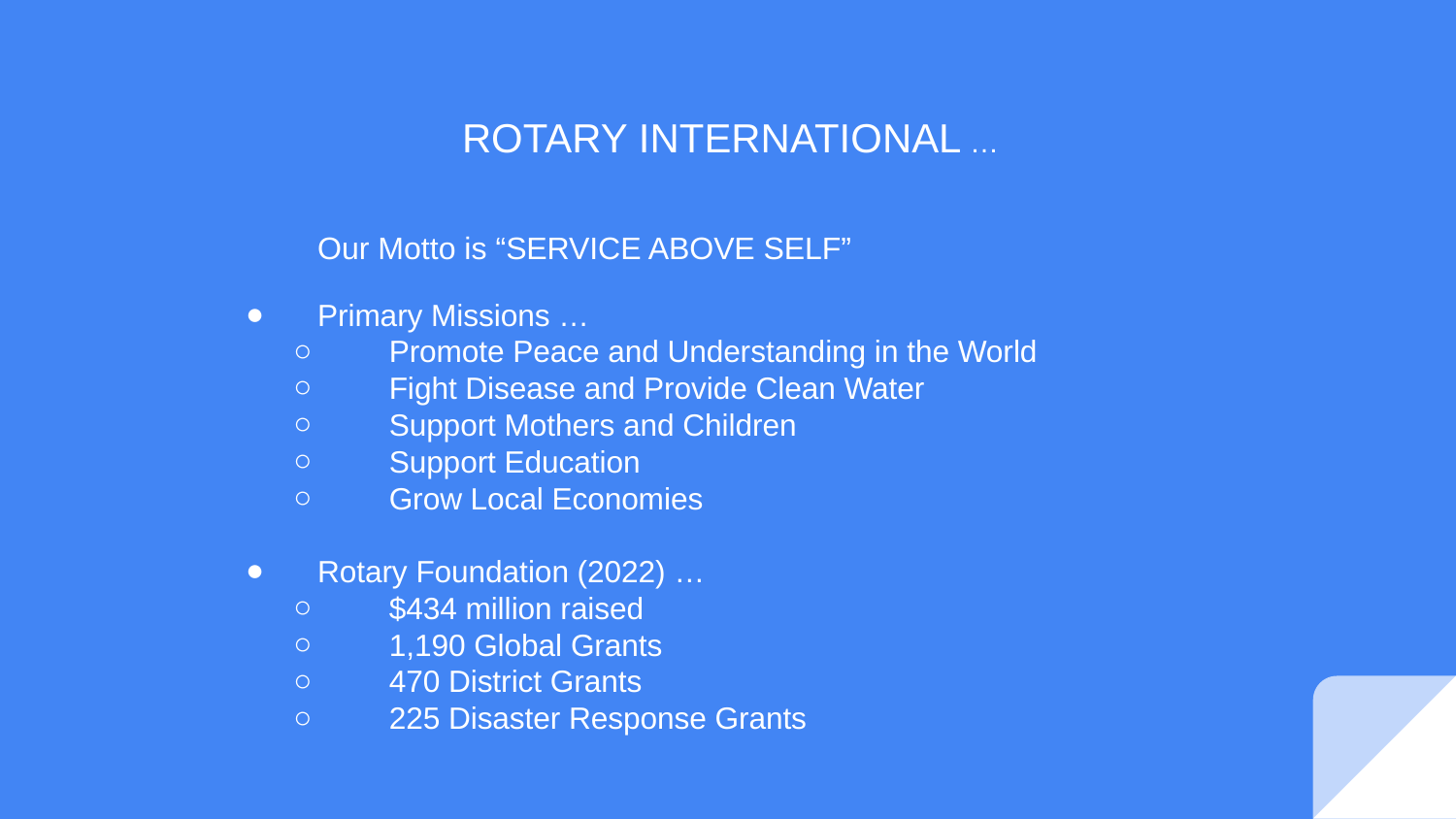

ROTARY INTERNATIONAL …

Our Motto is “SERVICE ABOVE SELF”

Primary Missions …
Promote Peace and Understanding in the World
Fight Disease and Provide Clean Water
Support Mothers and Children
Support Education
Grow Local Economies

Rotary Foundation (2022) …
$434 million raised
1,190 Global Grants
470 District Grants
225 Disaster Response Grants